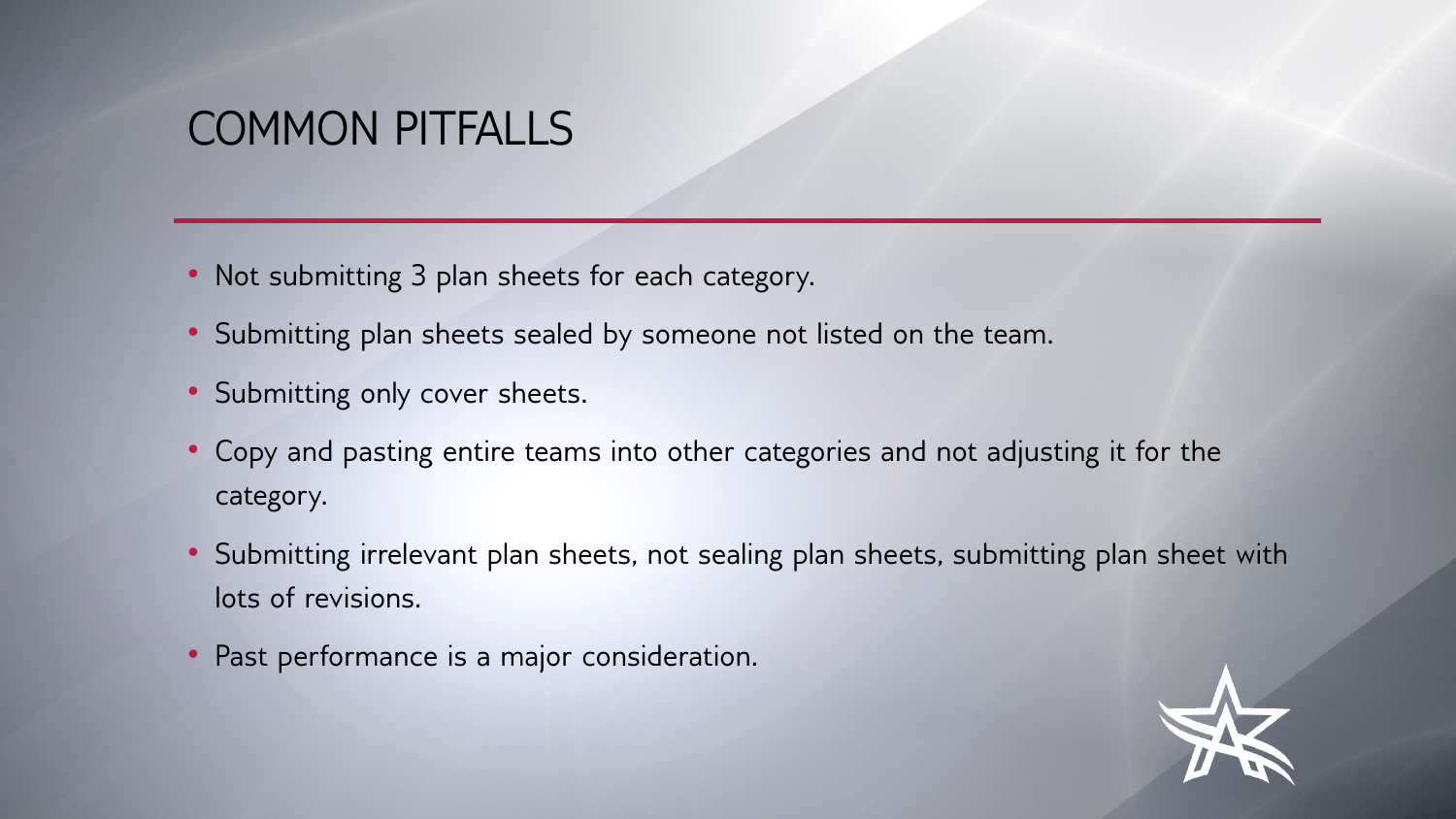

# Common PITFALLS
Not submitting 3 plan sheets for each category.
Submitting plan sheets sealed by someone not listed on the team.
Submitting only cover sheets.
Copy and pasting entire teams into other categories and not adjusting it for the category.
Submitting irrelevant plan sheets, not sealing plan sheets, submitting plan sheet with lots of revisions.
Past performance is a major consideration.